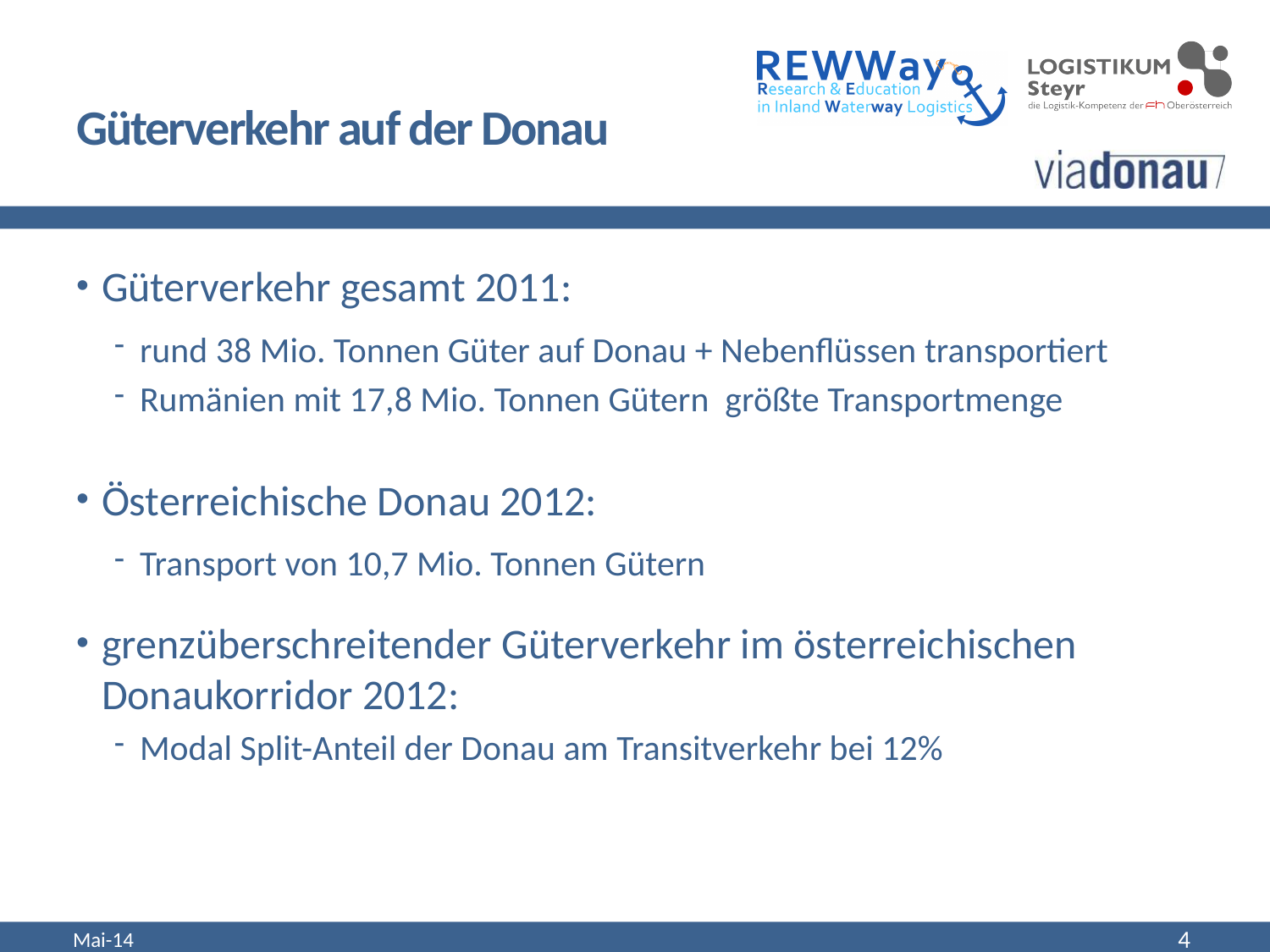

# Güterverkehr auf der Donau

Güterverkehr gesamt 2011:

rund 38 Mio. Tonnen Güter auf Donau + Nebenflüssen transportiert
Rumänien mit 17,8 Mio. Tonnen Gütern  größte Transportmenge

Österreichische Donau 2012:

Transport von 10,7 Mio. Tonnen Gütern

grenzüberschreitender Güterverkehr im österreichischen Donaukorridor 2012:
Modal Split-Anteil der Donau am Transitverkehr bei 12%

Mai-14
4